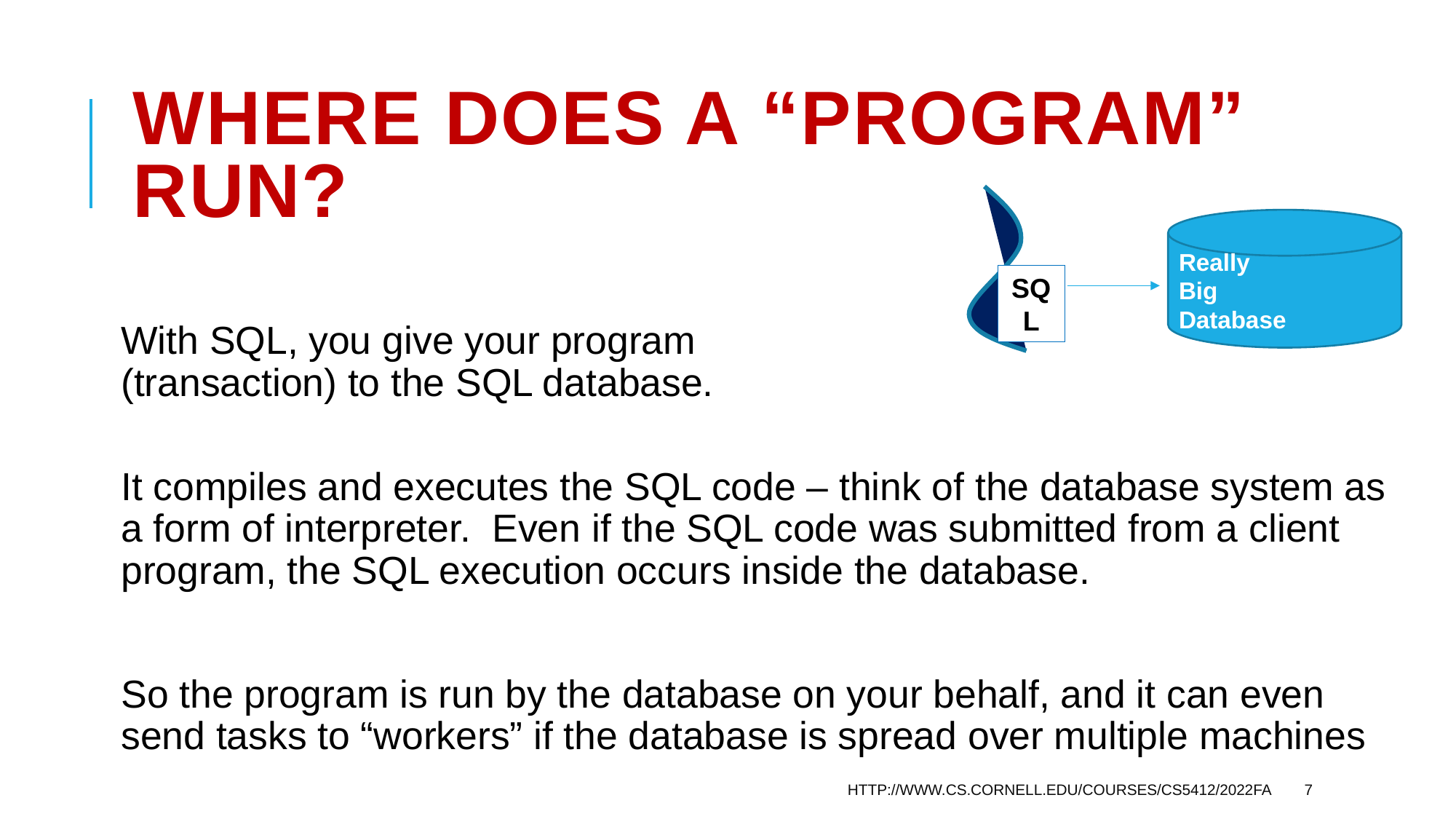

# Where does A “program” run?

Really
Big
Database
SQL
With SQL, you give your program
(transaction) to the SQL database.
It compiles and executes the SQL code – think of the database system as a form of interpreter.  Even if the SQL code was submitted from a client program, the SQL execution occurs inside the database.

So the program is run by the database on your behalf, and it can even send tasks to “workers” if the database is spread over multiple machines
http://www.cs.cornell.edu/courses/cs5412/2022fa
7